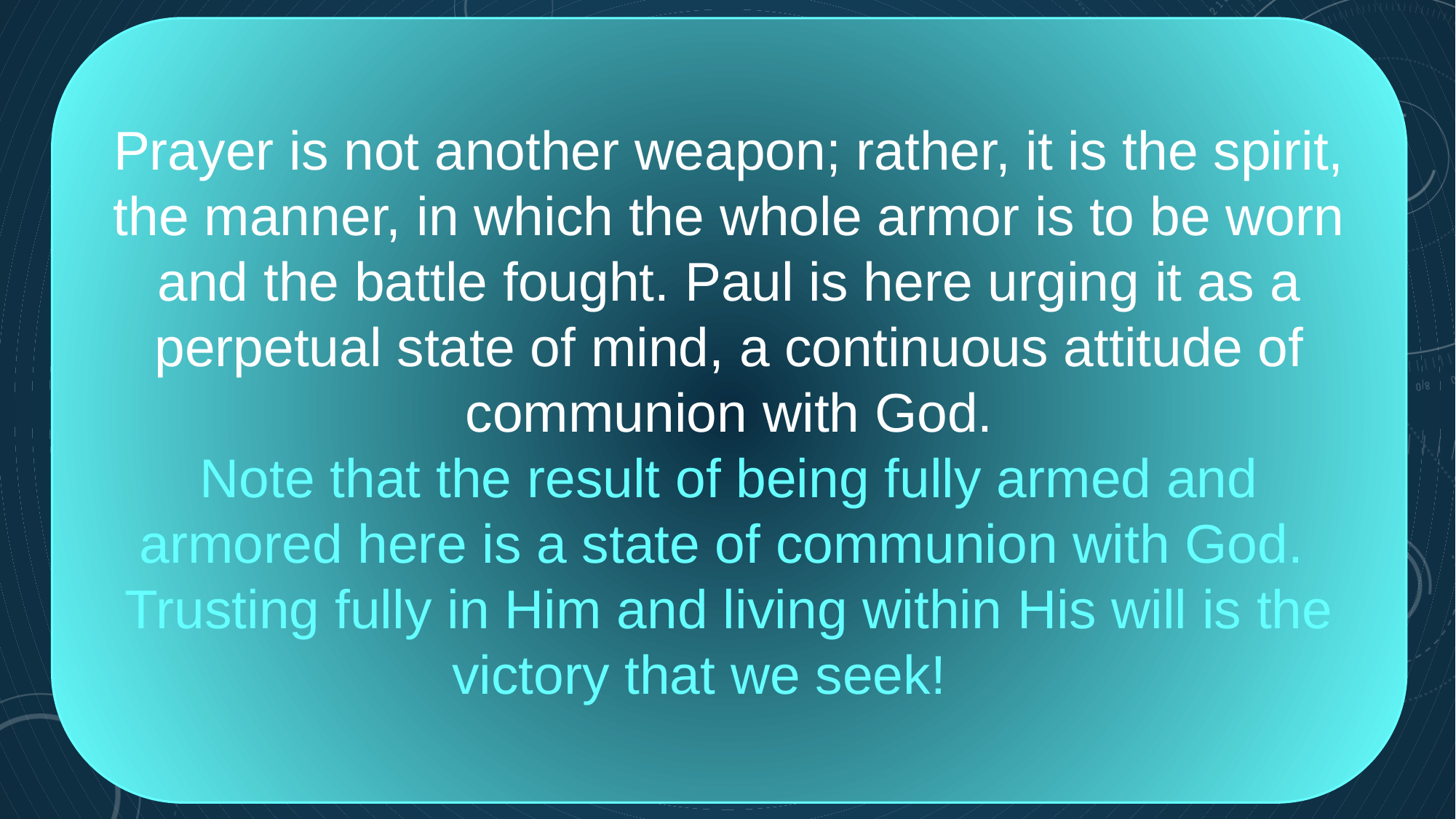

Prayer is not another weapon; rather, it is the spirit, the manner, in which the whole armor is to be worn and the battle fought. Paul is here urging it as a perpetual state of mind, a continuous attitude of communion with God.
Note that the result of being fully armed and armored here is a state of communion with God.  Trusting fully in Him and living within His will is the victory that we seek!